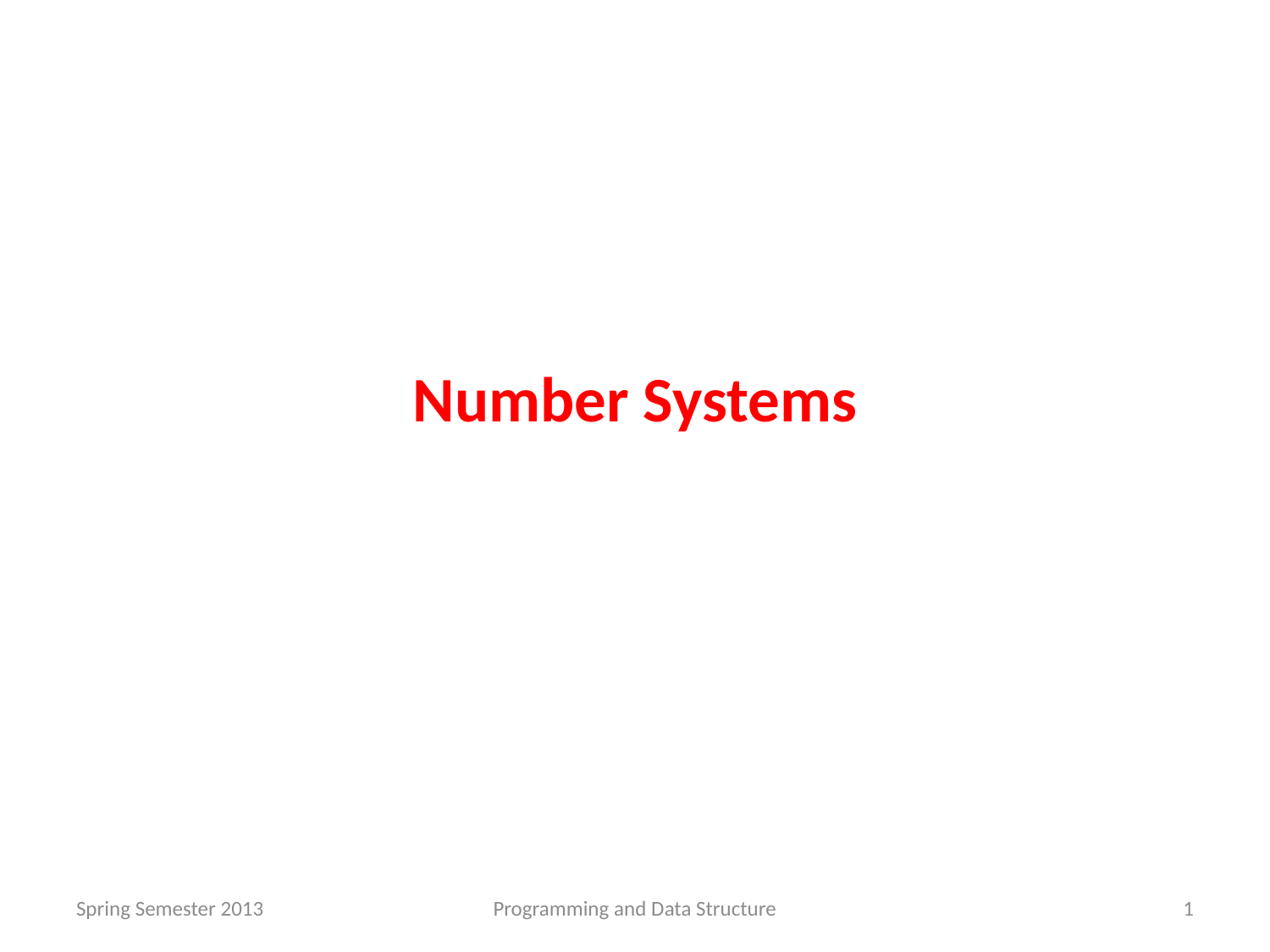

# Number Systems

Spring Semester 2013
Programming and Data Structure
1